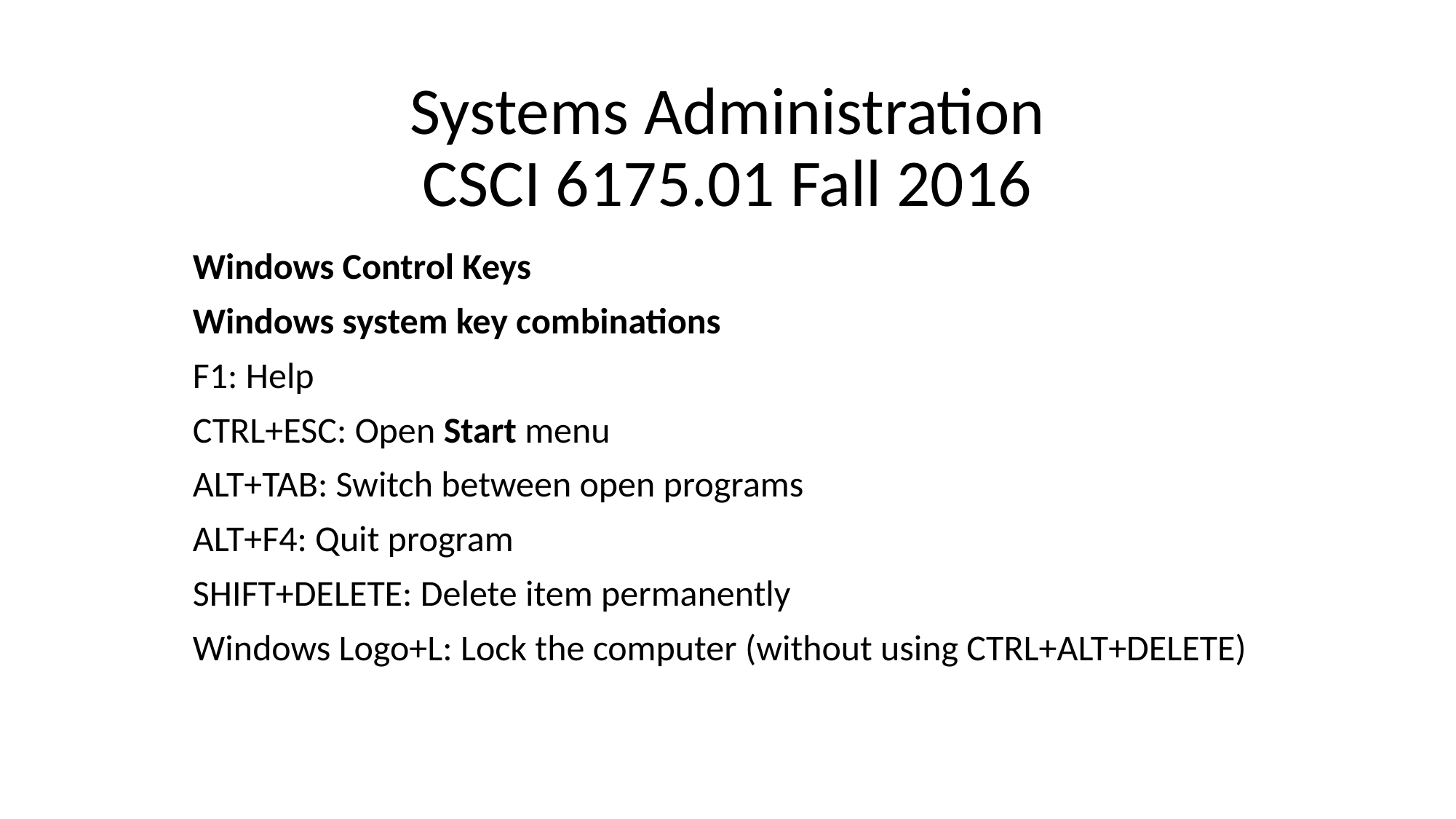

# Systems Administration CSCI 6175.01 Fall 2016
Windows Control Keys
Windows system key combinations
F1: Help
CTRL+ESC: Open Start menu
ALT+TAB: Switch between open programs
ALT+F4: Quit program
SHIFT+DELETE: Delete item permanently
Windows Logo+L: Lock the computer (without using CTRL+ALT+DELETE)